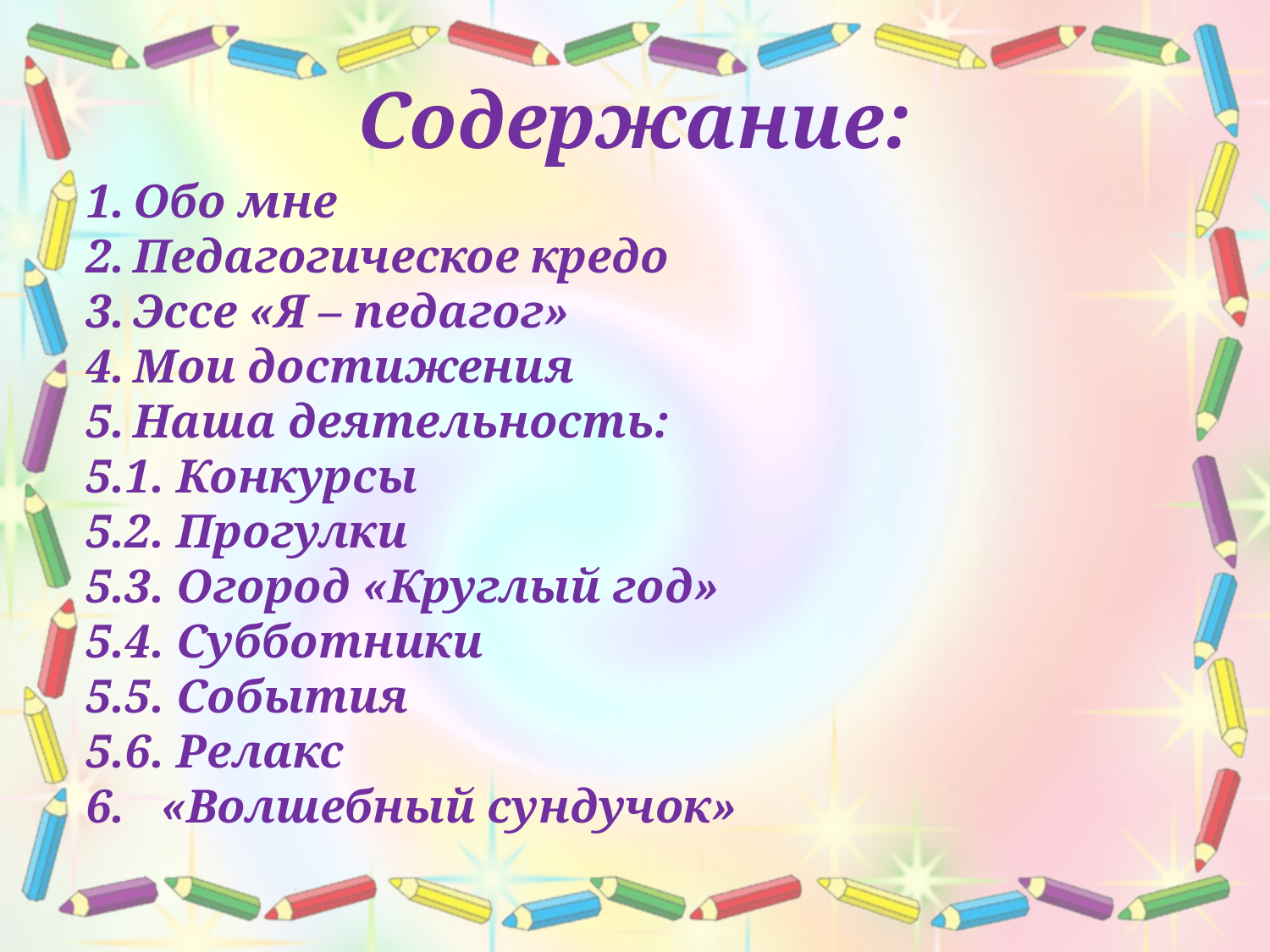

# Содержание:
Обо мне
Педагогическое кредо
Эссе «Я – педагог»
Мои достижения
Наша деятельность:
5.1. Конкурсы
5.2. Прогулки
5.3. Огород «Круглый год»
5.4. Субботники
5.5. События
5.6. Релакс
6.   «Волшебный сундучок»